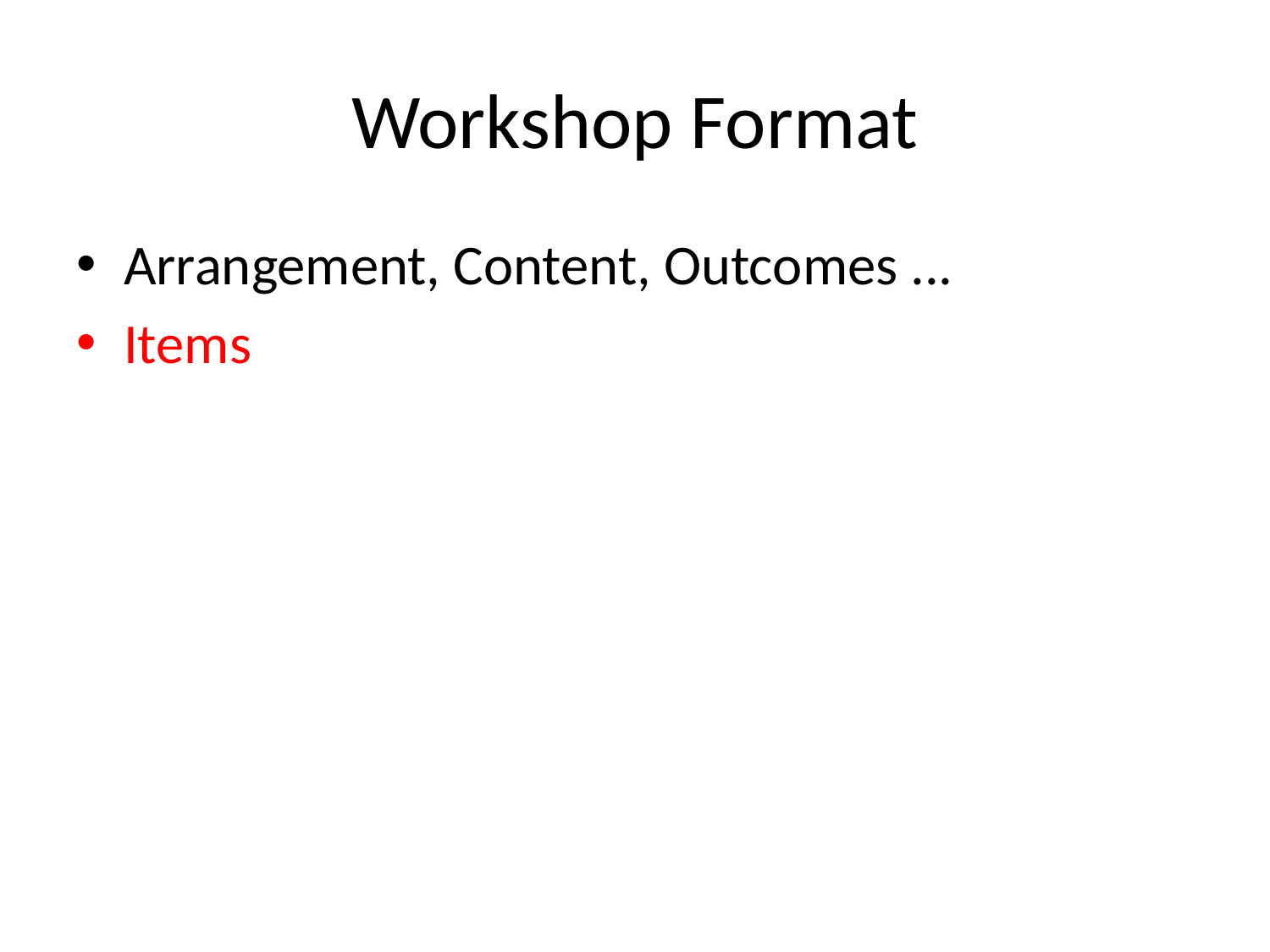

# Workshop Format
Arrangement, Content, Outcomes ...
Items